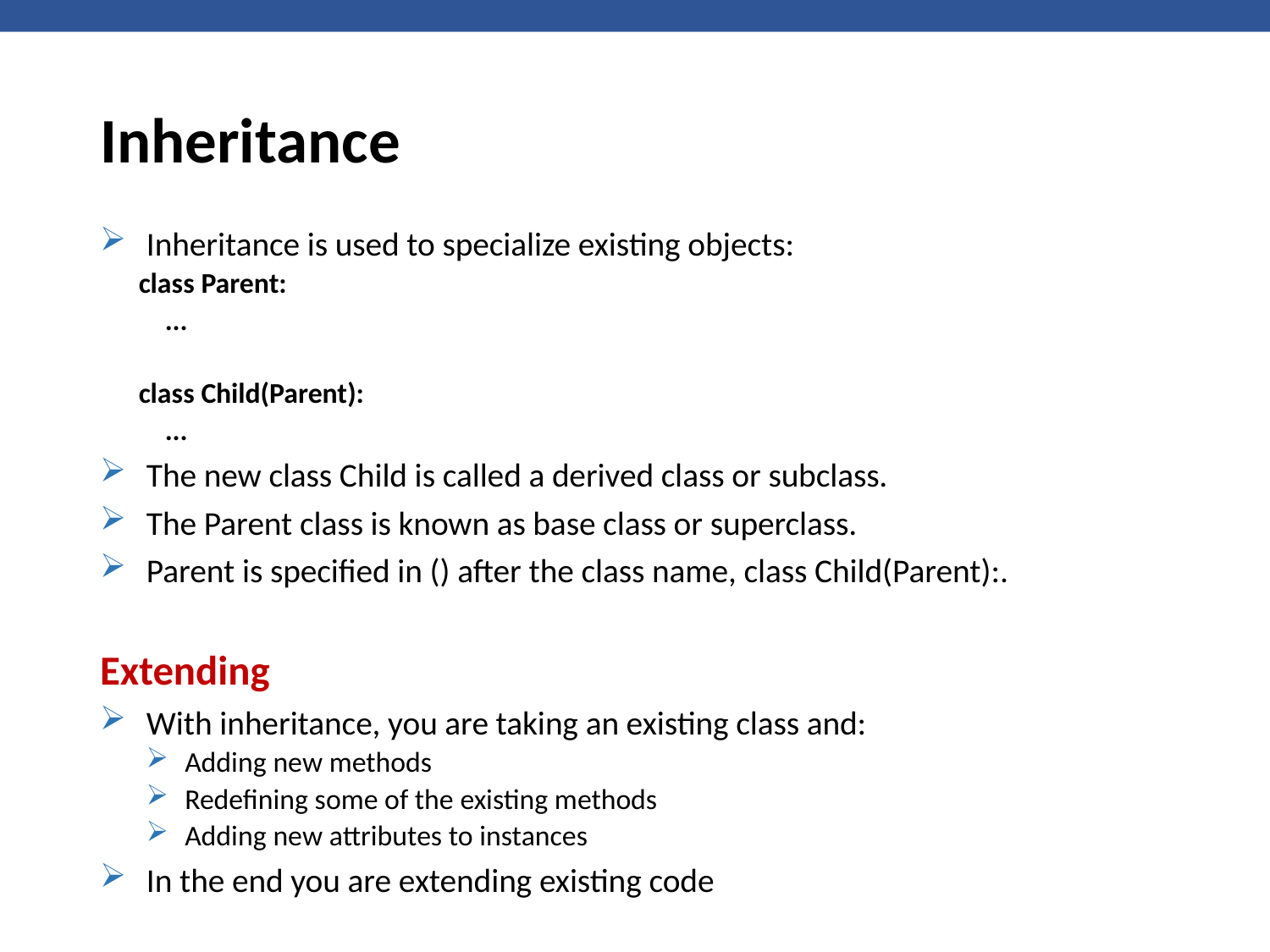

# Inheritance
Inheritance is used to specialize existing objects:
class Parent:
    ...

class Child(Parent):
    ...
The new class Child is called a derived class or subclass.
The Parent class is known as base class or superclass.
Parent is specified in () after the class name, class Child(Parent):.

Extending
With inheritance, you are taking an existing class and:
Adding new methods
Redefining some of the existing methods
Adding new attributes to instances
In the end you are extending existing code